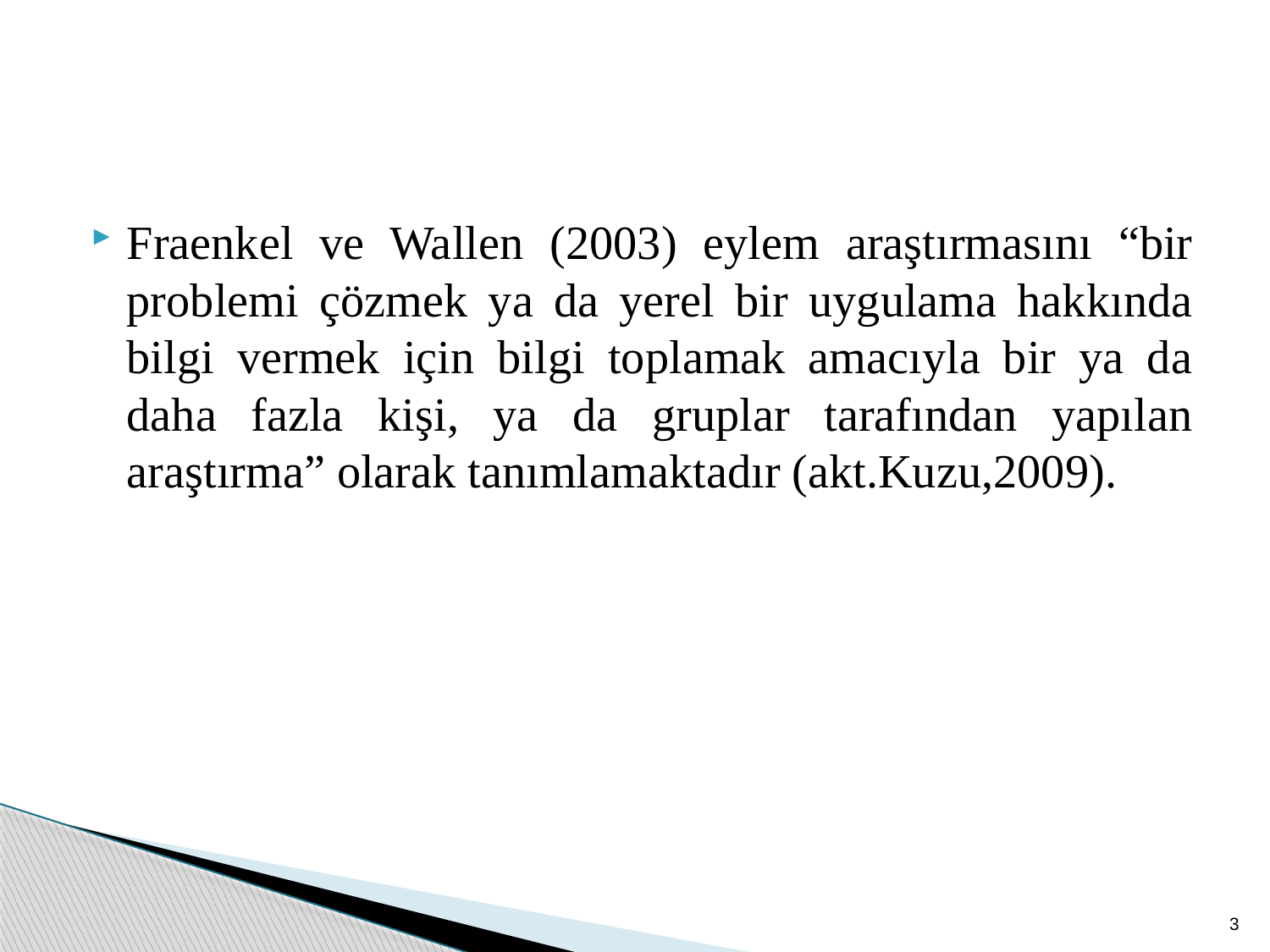

Fraenkel ve Wallen (2003) eylem araştırmasını “bir problemi çözmek ya da yerel bir uygulama hakkında bilgi vermek için bilgi toplamak amacıyla bir ya da daha fazla kişi, ya da gruplar tarafından yapılan araştırma” olarak tanımlamaktadır (akt.Kuzu,2009).
3